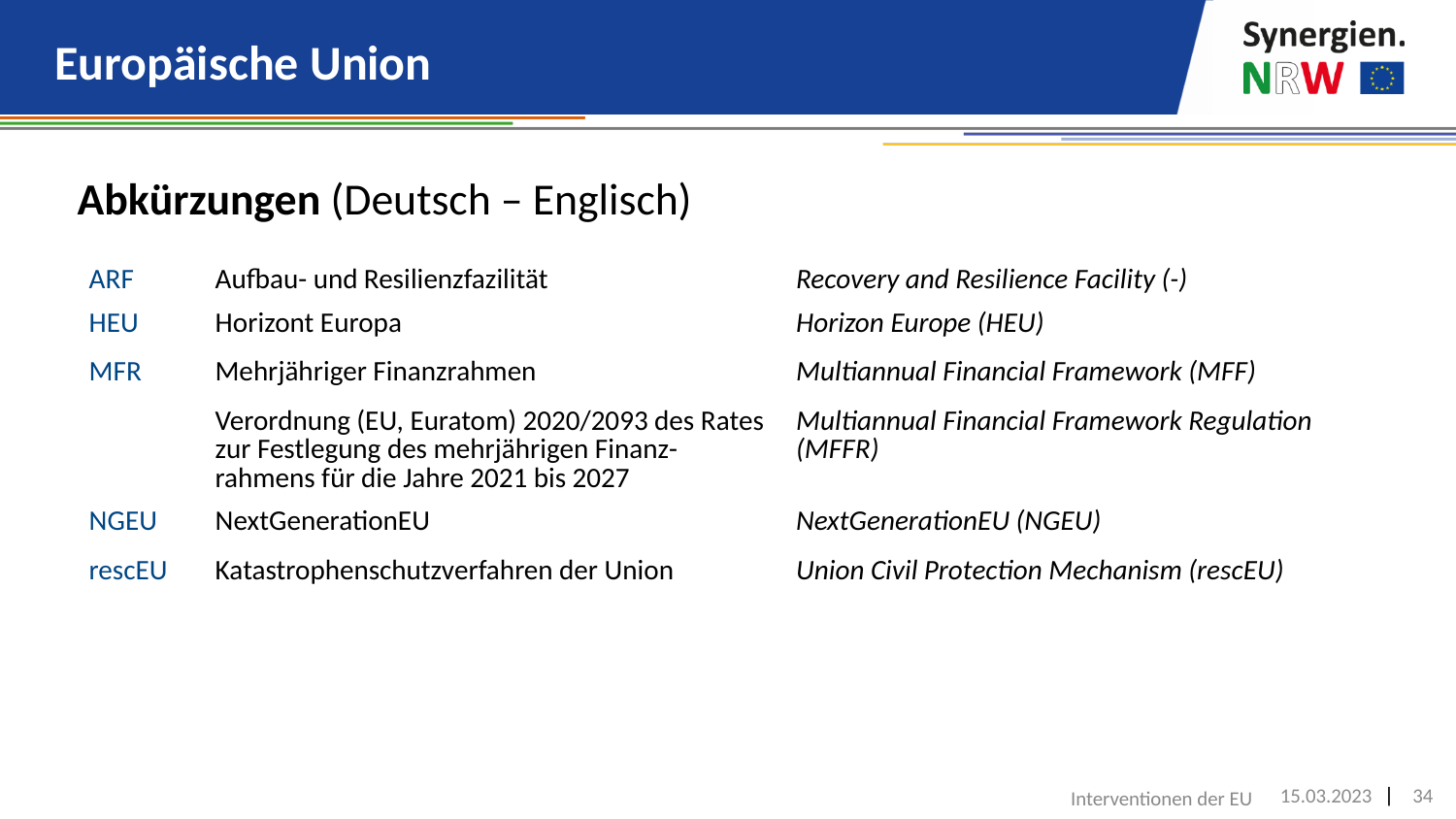

# Europäische Union
Abkürzungen (Deutsch – Englisch)
| ARF | Aufbau- und Resilienzfazilität | Recovery and Resilience Facility (-) |
| --- | --- | --- |
| HEU | Horizont Europa | Horizon Europe (HEU) |
| MFR | Mehrjähriger Finanzrahmen | Multiannual Financial Framework (MFF) |
|  | Verordnung (EU, Euratom) 2020/2093 des Rates zur Festlegung des mehrjährigen Finanz-rahmens für die Jahre 2021 bis 2027 | Multiannual Financial Framework Regulation (MFFR) |
| NGEU | NextGenerationEU | NextGenerationEU (NGEU) |
| rescEU | Katastrophenschutzverfahren der Union | Union Civil Protection Mechanism (rescEU) |
|  |  |  |
|  |  |  |
Interventionen der EU
15.03.2023
34